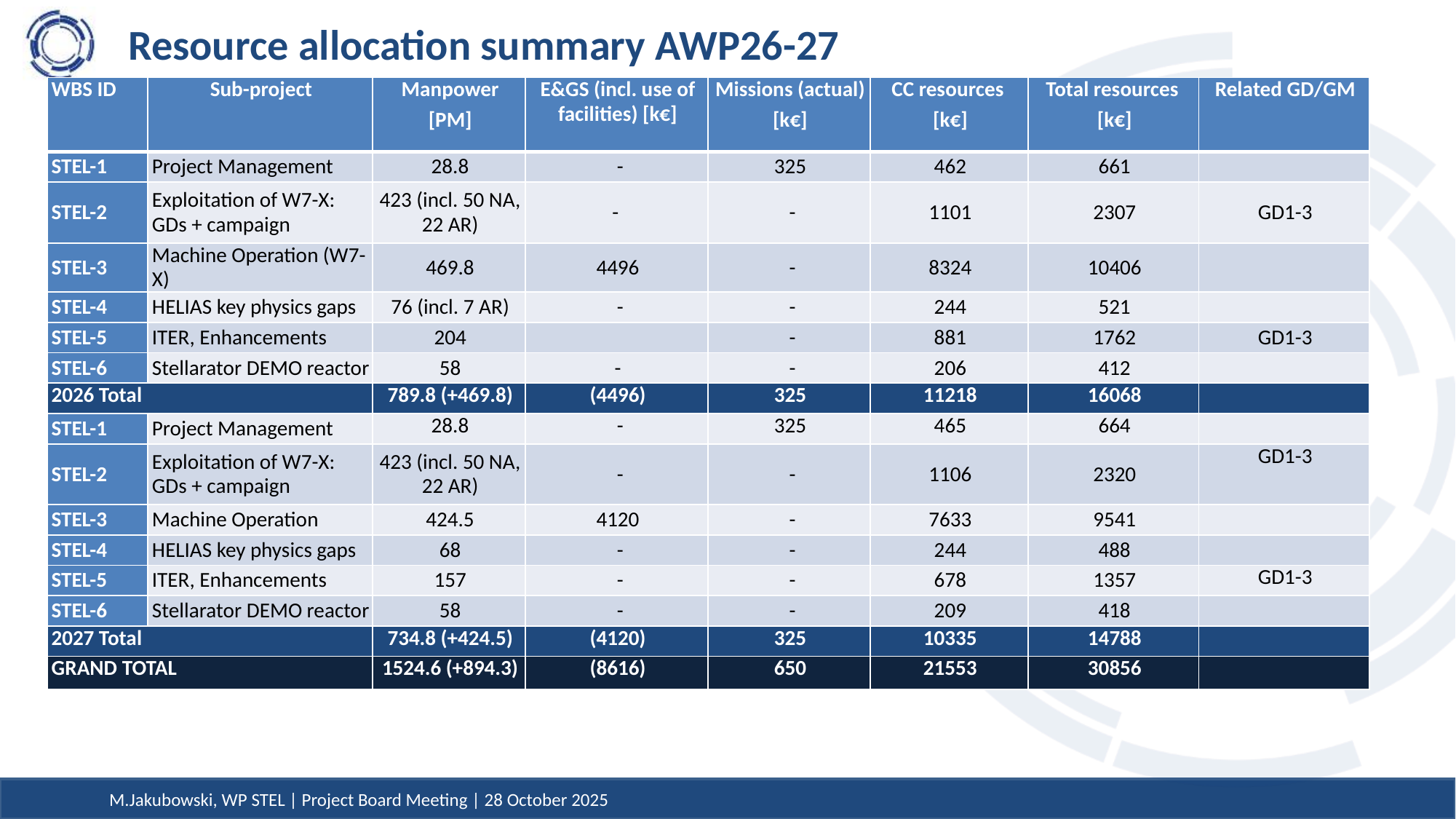

# Resource allocation summary AWP26-27
| WBS ID | Sub-project | Manpower [PM] | E&GS (incl. use of facilities) [k€] | Missions (actual) [k€] | CC resources [k€] | Total resources [k€] | Related GD/GM |
| --- | --- | --- | --- | --- | --- | --- | --- |
| STEL-1 | Project Management | 28.8 | - | 325 | 462 | 661 |  |
| STEL-2 | Exploitation of W7-X: GDs + campaign | 423 (incl. 50 NA, 22 AR) | - | - | 1101 | 2307 | GD1-3 |
| STEL-3 | Machine Operation (W7-X) | 469.8 | 4496 | - | 8324 | 10406 |  |
| STEL-4 | HELIAS key physics gaps | 76 (incl. 7 AR) | - | - | 244 | 521 |  |
| STEL-5 | ITER, Enhancements | 204 |  | - | 881 | 1762 | GD1-3 |
| STEL-6 | Stellarator DEMO reactor | 58 | - | - | 206 | 412 |  |
| 2026 Total |  | 789.8 (+469.8) | (4496) | 325 | 11218 | 16068 |  |
| STEL-1 | Project Management | 28.8 | - | 325 | 465 | 664 |  |
| STEL-2 | Exploitation of W7-X: GDs + campaign | 423 (incl. 50 NA, 22 AR) | - | - | 1106 | 2320 | GD1-3 |
| STEL-3 | Machine Operation | 424.5 | 4120 | - | 7633 | 9541 |  |
| STEL-4 | HELIAS key physics gaps | 68 | - | - | 244 | 488 |  |
| STEL-5 | ITER, Enhancements | 157 | - | - | 678 | 1357 | GD1-3 |
| STEL-6 | Stellarator DEMO reactor | 58 | - | - | 209 | 418 |  |
| 2027 Total |  | 734.8 (+424.5) | (4120) | 325 | 10335 | 14788 |  |
| GRAND TOTAL |  | 1524.6 (+894.3) | (8616) | 650 | 21553 | 30856 |  |
M.Jakubowski, WP STEL | Project Board Meeting | 28 October 2025